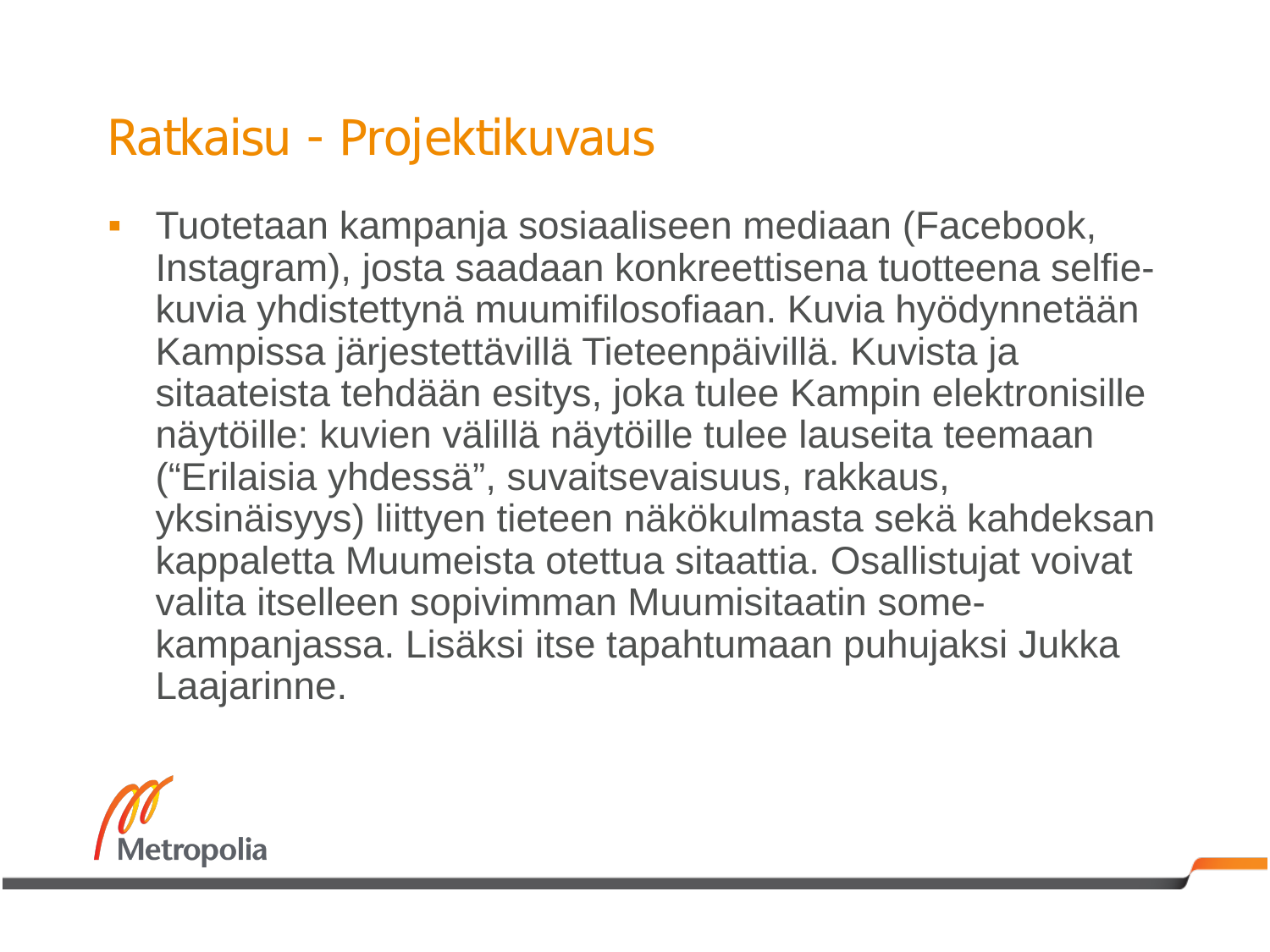

# Ratkaisu - Projektikuvaus
Tuotetaan kampanja sosiaaliseen mediaan (Facebook, Instagram), josta saadaan konkreettisena tuotteena selfie-kuvia yhdistettynä muumifilosofiaan. Kuvia hyödynnetään Kampissa järjestettävillä Tieteenpäivillä. Kuvista ja sitaateista tehdään esitys, joka tulee Kampin elektronisille näytöille: kuvien välillä näytöille tulee lauseita teemaan (“Erilaisia yhdessä”, suvaitsevaisuus, rakkaus, yksinäisyys) liittyen tieteen näkökulmasta sekä kahdeksan kappaletta Muumeista otettua sitaattia. Osallistujat voivat valita itselleen sopivimman Muumisitaatin some-kampanjassa. Lisäksi itse tapahtumaan puhujaksi Jukka Laajarinne.